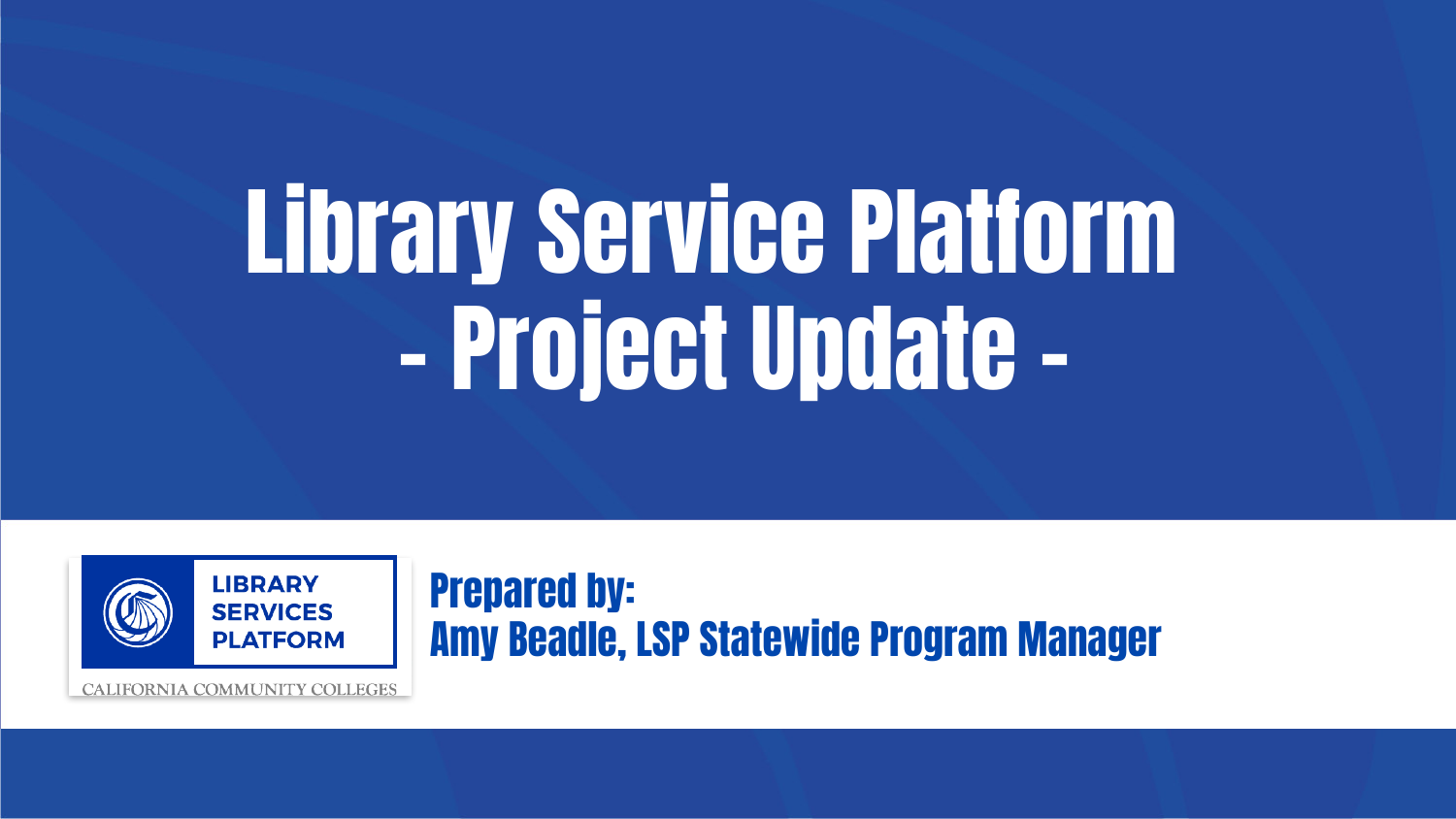

Library Service Platform
- Project Update -
Prepared by:
Amy Beadle, LSP Statewide Program Manager